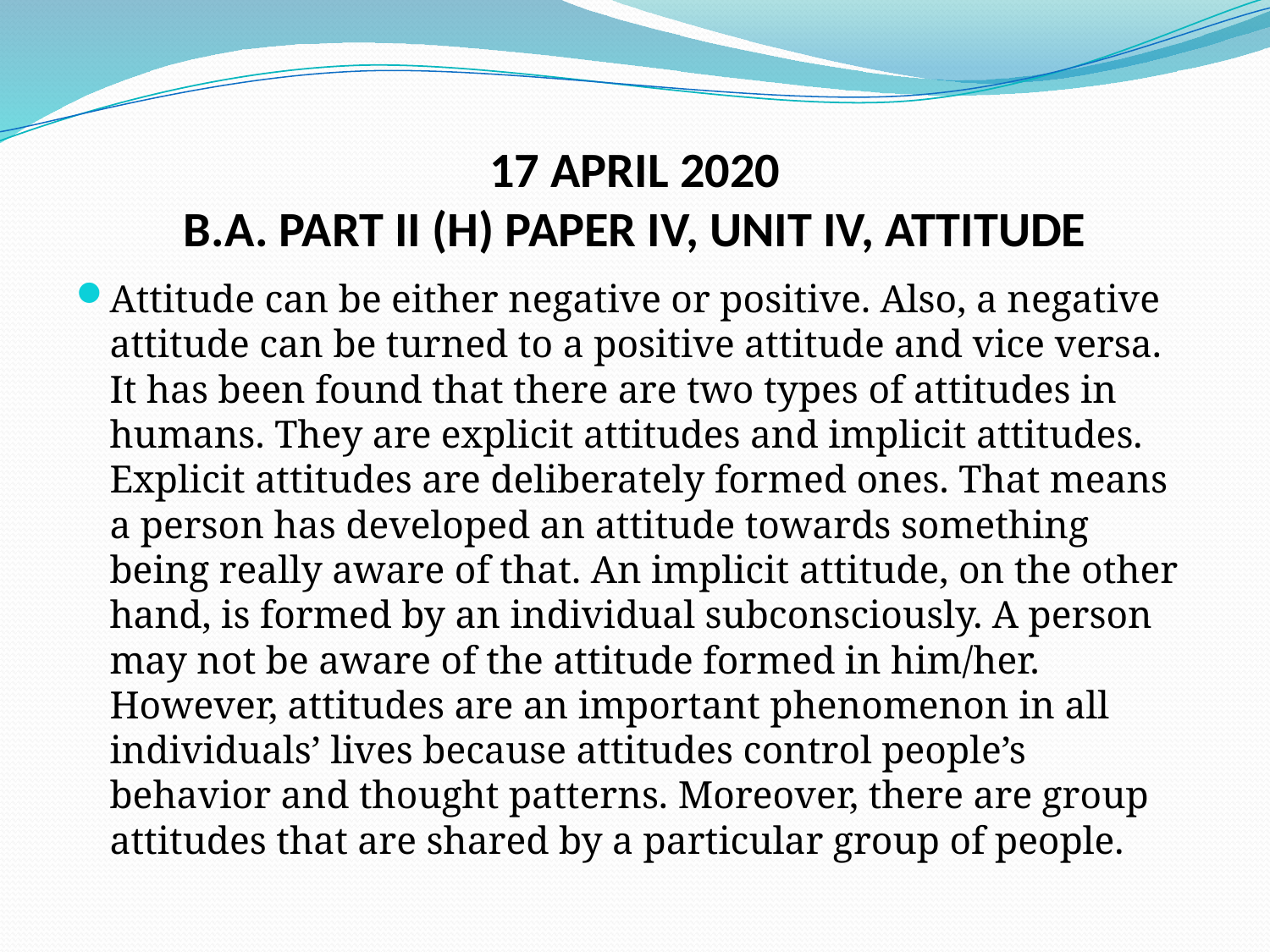

# 17 APRIL 2020 B.A. PART II (H) PAPER IV, UNIT IV, ATTITUDE
Attitude can be either negative or positive. Also, a negative attitude can be turned to a positive attitude and vice versa. It has been found that there are two types of attitudes in humans. They are explicit attitudes and implicit attitudes. Explicit attitudes are deliberately formed ones. That means a person has developed an attitude towards something being really aware of that. An implicit attitude, on the other hand, is formed by an individual subconsciously. A person may not be aware of the attitude formed in him/her. However, attitudes are an important phenomenon in all individuals’ lives because attitudes control people’s behavior and thought patterns. Moreover, there are group attitudes that are shared by a particular group of people.